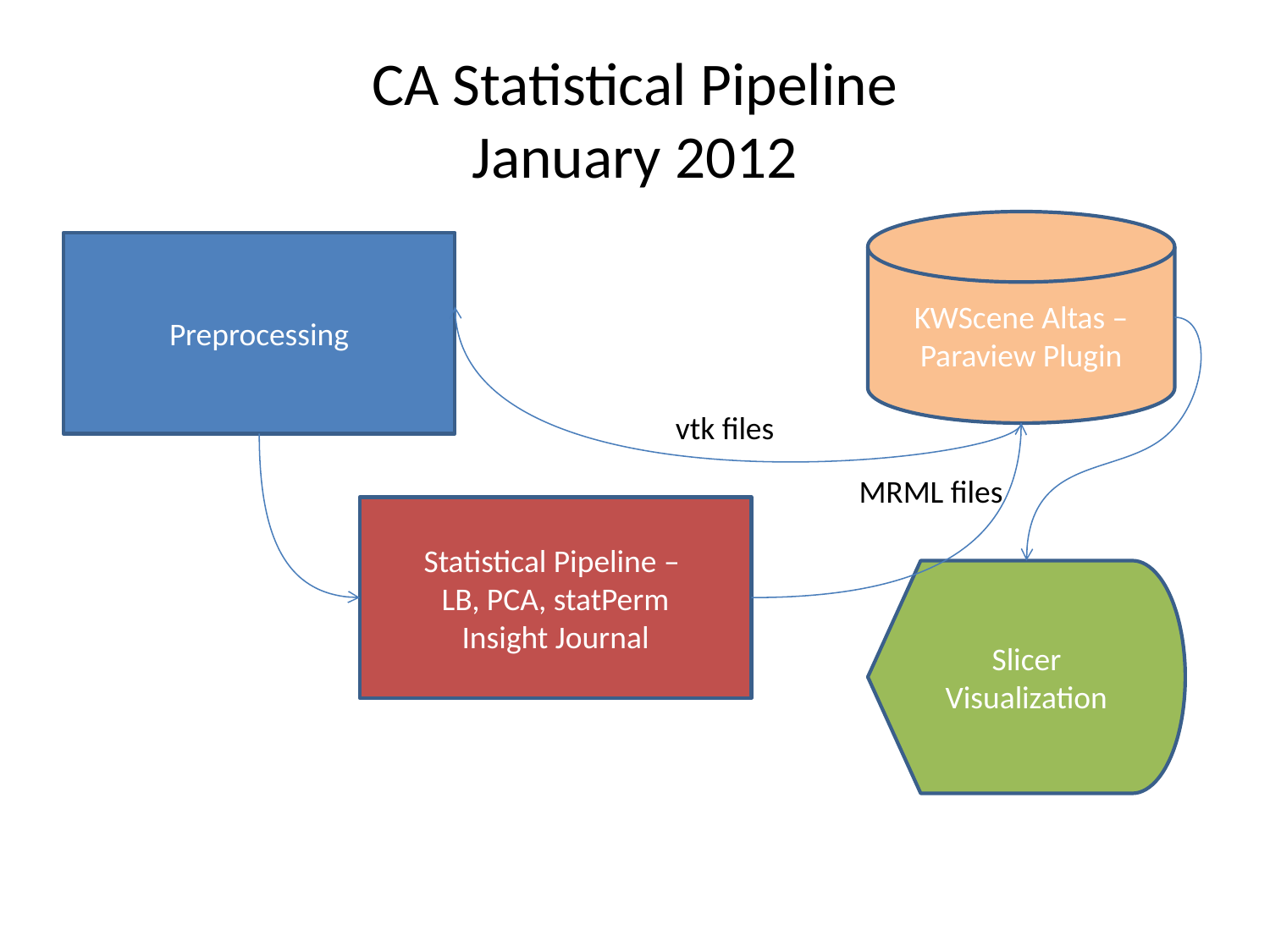

# CA Statistical Pipeline January 2012
KWScene Altas – Paraview Plugin
Preprocessing
vtk files
MRML files
Statistical Pipeline –
LB, PCA, statPerm
Insight Journal
Slicer Visualization